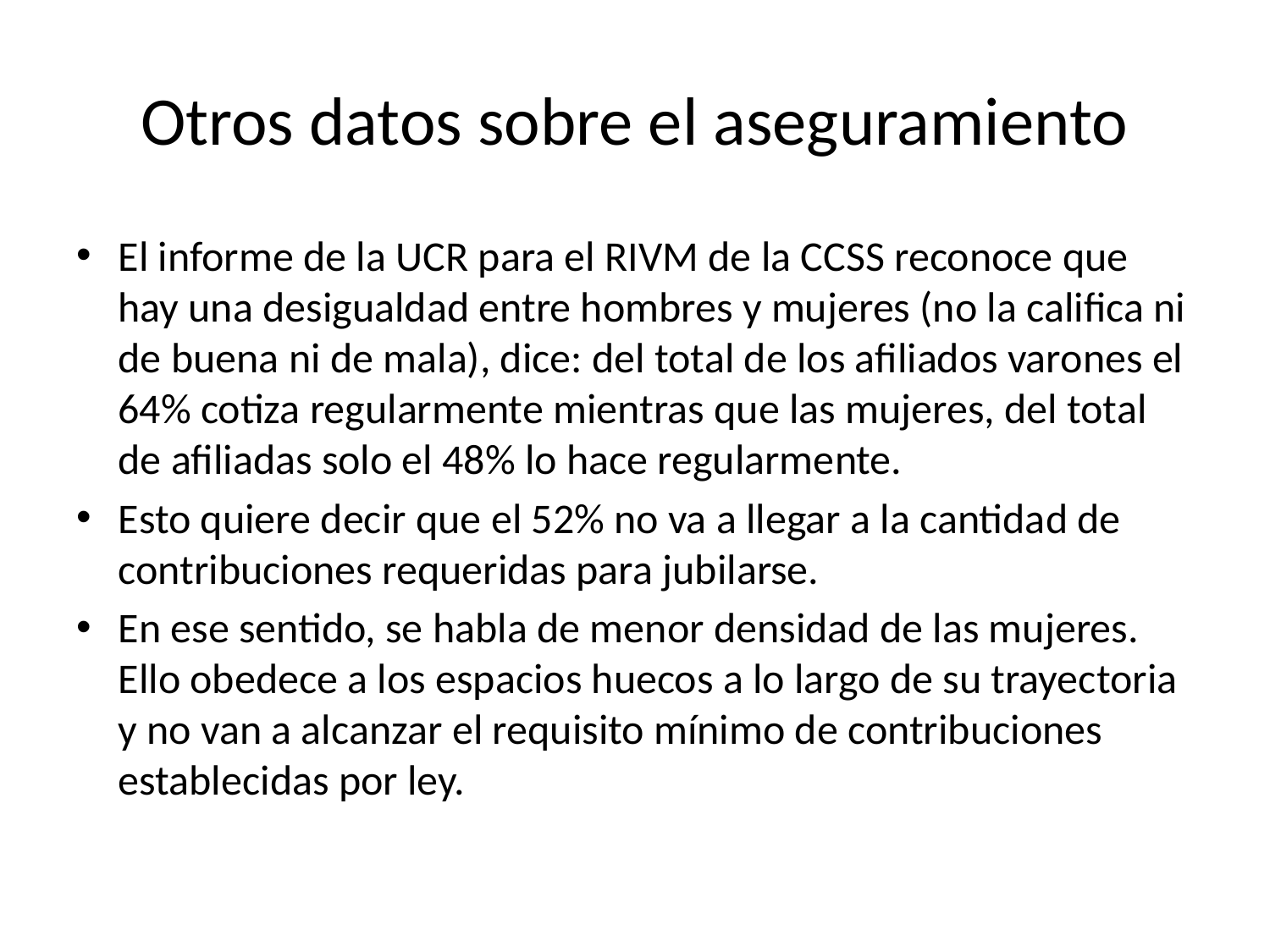

# Otros datos sobre el aseguramiento
El informe de la UCR para el RIVM de la CCSS reconoce que hay una desigualdad entre hombres y mujeres (no la califica ni de buena ni de mala), dice: del total de los afiliados varones el 64% cotiza regularmente mientras que las mujeres, del total de afiliadas solo el 48% lo hace regularmente.
Esto quiere decir que el 52% no va a llegar a la cantidad de contribuciones requeridas para jubilarse.
En ese sentido, se habla de menor densidad de las mujeres.  Ello obedece a los espacios huecos a lo largo de su trayectoria y no van a alcanzar el requisito mínimo de contribuciones establecidas por ley.